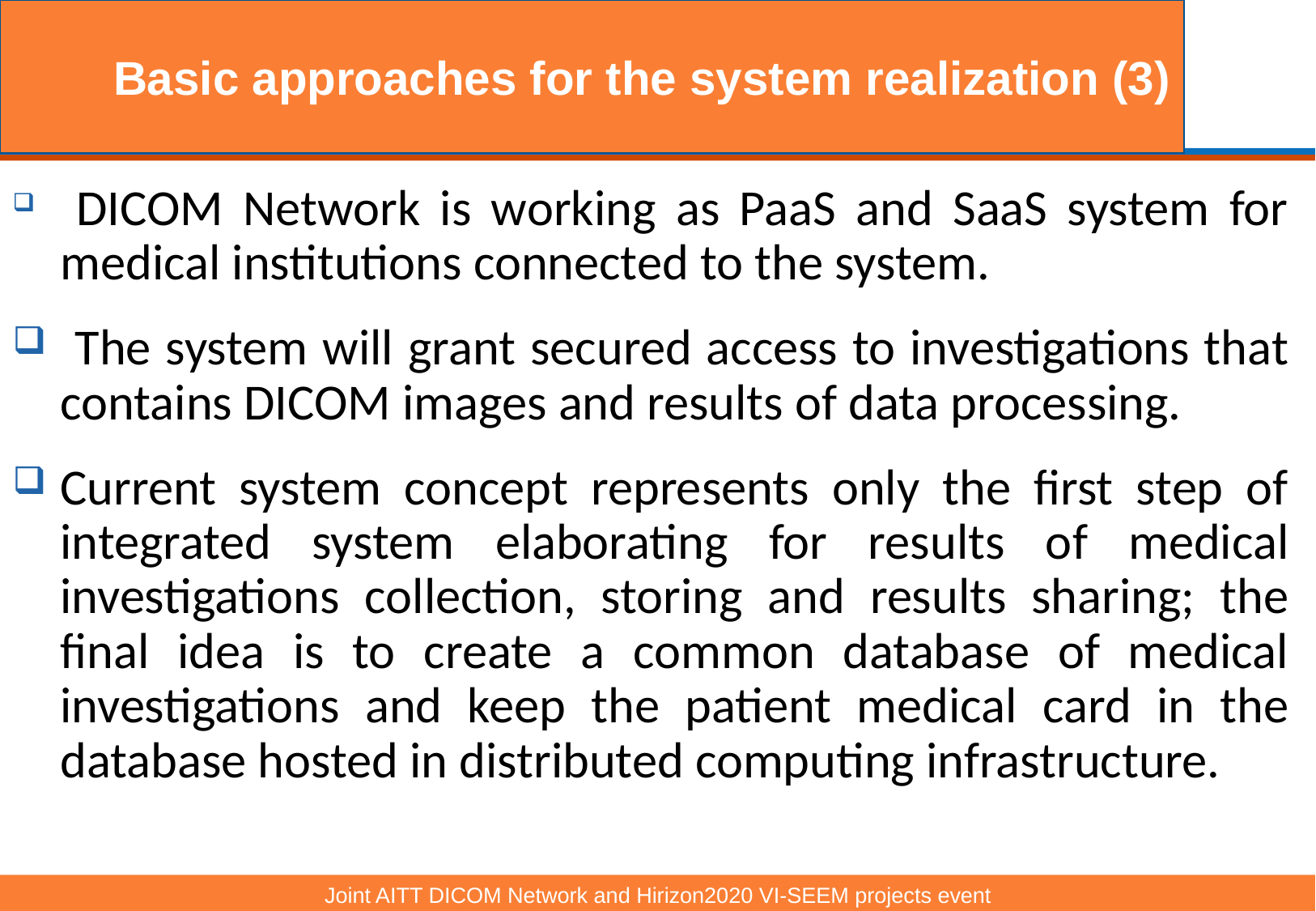

# Basic approaches for the system realization (3)
 DICOM Network is working as PaaS and SaaS system for medical institutions connected to the system.
 The system will grant secured access to investigations that contains DICOM images and results of data processing.
Current system concept represents only the first step of integrated system elaborating for results of medical investigations collection, storing and results sharing; the final idea is to create a common database of medical investigations and keep the patient medical card in the database hosted in distributed computing infrastructure.
Joint AITT DICOM Network and Hirizon2020 VI-SEEM projects event